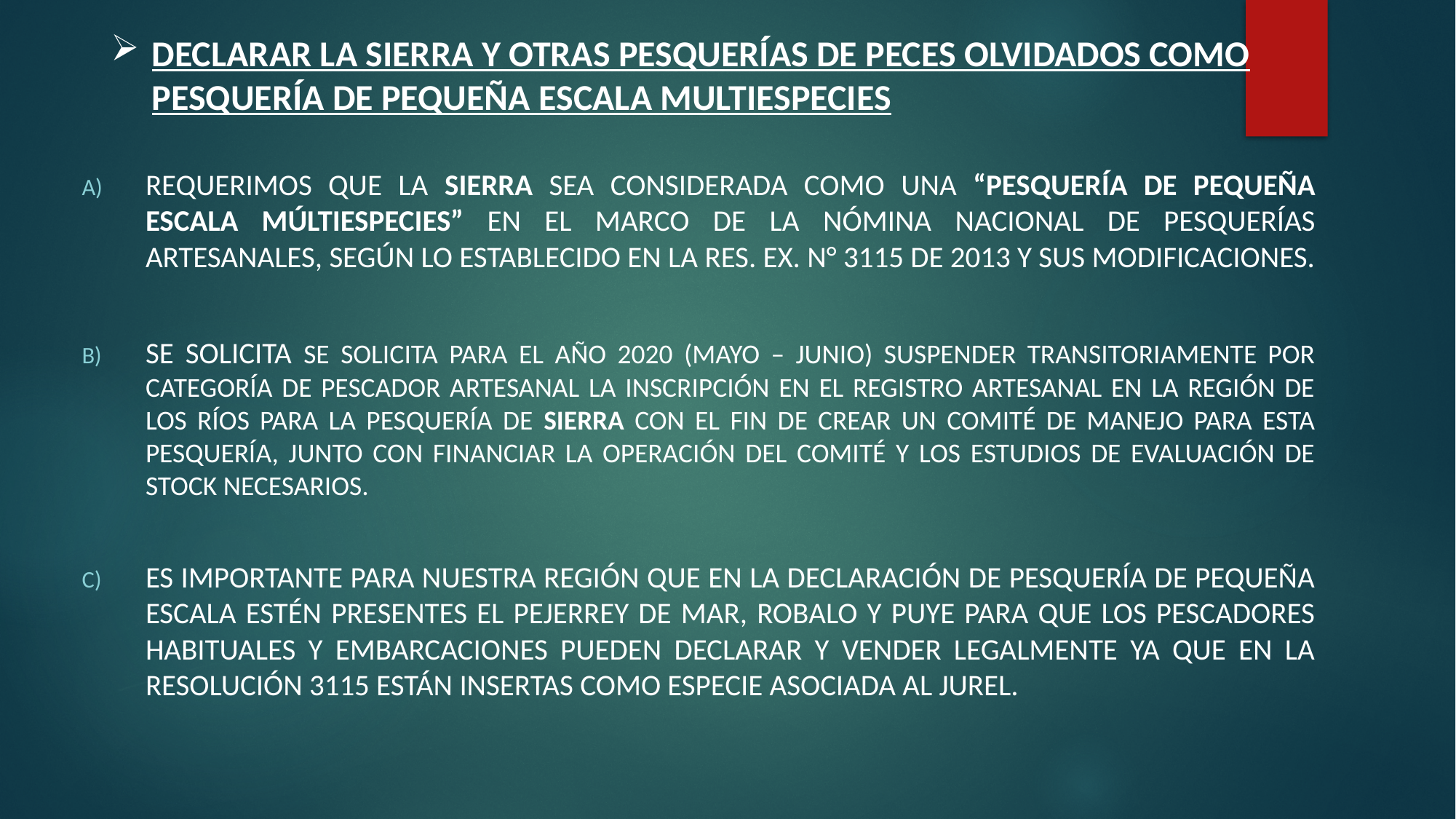

# DECLARAR LA SIERRA Y OTRAS PESQUERÍAS DE PECES OLVIDADOS COMO PESQUERÍA DE PEQUEÑA ESCALA MULTIESPECIES
REQUERIMOS QUE LA SIERRA SEA CONSIDERADA COMO UNA “PESQUERÍA DE PEQUEÑA ESCALA MÚLTIESPECIES” EN EL MARCO DE LA NÓMINA NACIONAL DE PESQUERÍAS ARTESANALES, SEGÚN LO ESTABLECIDO EN LA RES. EX. N° 3115 DE 2013 Y SUS MODIFICACIONES.

SE SOLICITA SE SOLICITA PARA EL AÑO 2020 (MAYO – JUNIO) SUSPENDER TRANSITORIAMENTE POR CATEGORÍA DE PESCADOR ARTESANAL LA INSCRIPCIÓN EN EL REGISTRO ARTESANAL EN LA REGIÓN DE LOS RÍOS PARA LA PESQUERÍA DE SIERRA CON EL FIN DE CREAR UN COMITÉ DE MANEJO PARA ESTA PESQUERÍA, JUNTO CON FINANCIAR LA OPERACIÓN DEL COMITÉ Y LOS ESTUDIOS DE EVALUACIÓN DE STOCK NECESARIOS.

ES IMPORTANTE PARA NUESTRA REGIÓN QUE EN LA DECLARACIÓN DE PESQUERÍA DE PEQUEÑA ESCALA ESTÉN PRESENTES EL PEJERREY DE MAR, ROBALO Y PUYE PARA QUE LOS PESCADORES HABITUALES Y EMBARCACIONES PUEDEN DECLARAR Y VENDER LEGALMENTE YA QUE EN LA RESOLUCIÓN 3115 ESTÁN INSERTAS COMO ESPECIE ASOCIADA AL JUREL.